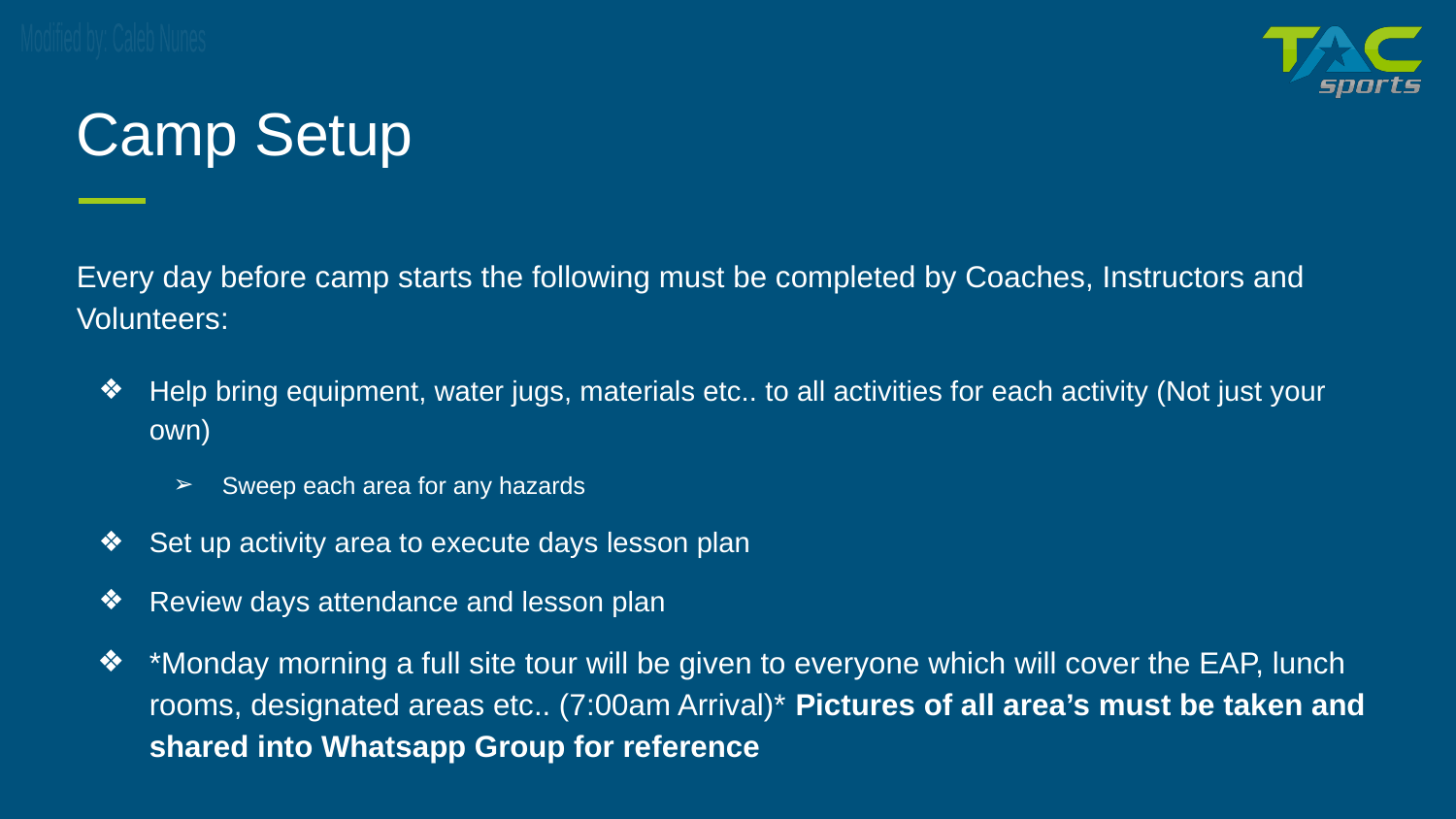

# Camp Setup
Every day before camp starts the following must be completed by Coaches, Instructors and Volunteers:
Help bring equipment, water jugs, materials etc.. to all activities for each activity (Not just your own)
Sweep each area for any hazards
Set up activity area to execute days lesson plan
Review days attendance and lesson plan
*Monday morning a full site tour will be given to everyone which will cover the EAP, lunch rooms, designated areas etc.. (7:00am Arrival)* Pictures of all area’s must be taken and shared into Whatsapp Group for reference